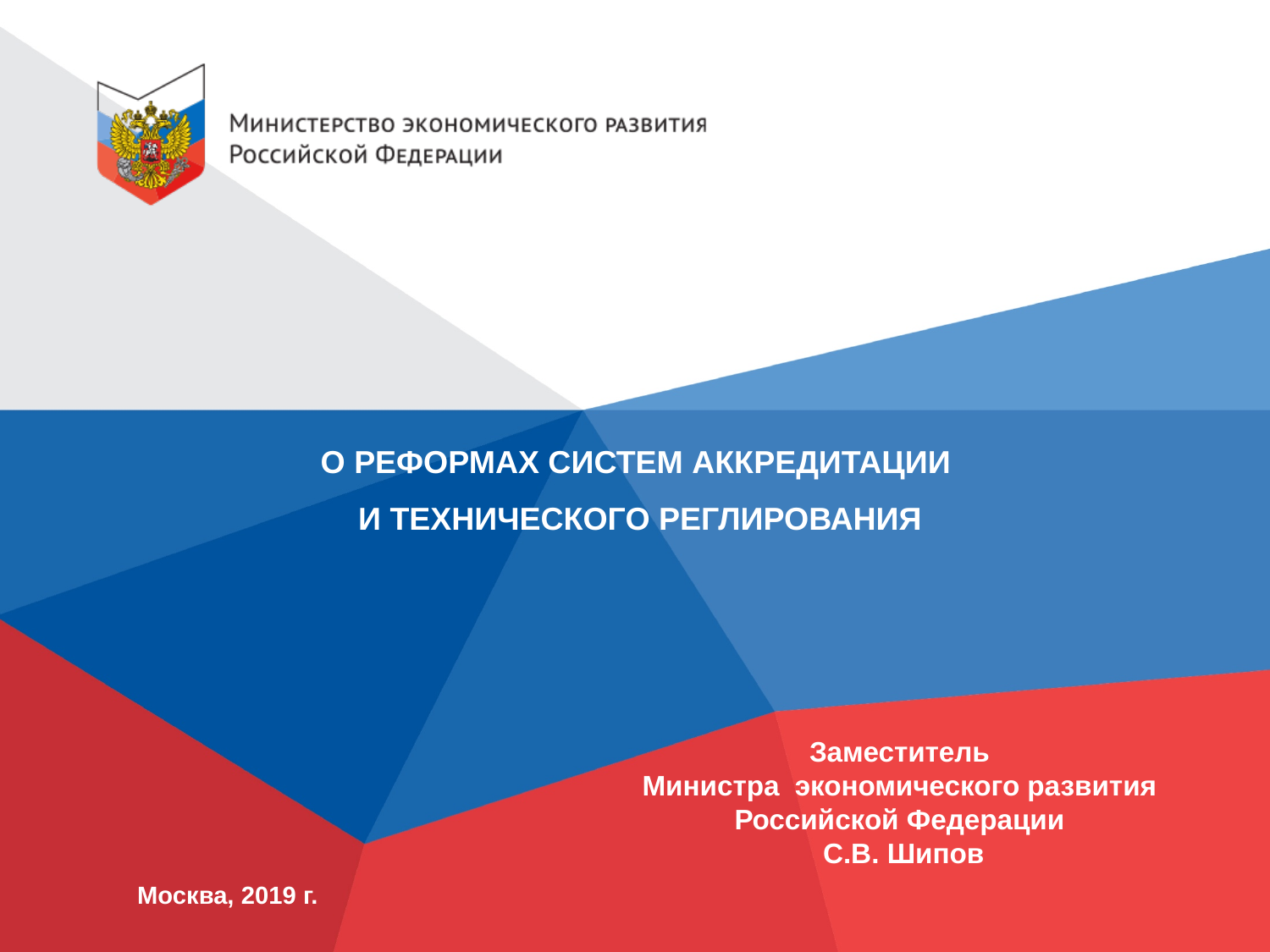

# О РЕФОРМАХ СИСТЕМ АККРЕДИТАЦИИ И ТЕХНИЧЕСКОГО РЕГЛИРОВАНИЯ
Заместитель
Министра  экономического развития
Российской Федерации
С.В. Шипов
Москва, 2019 г.